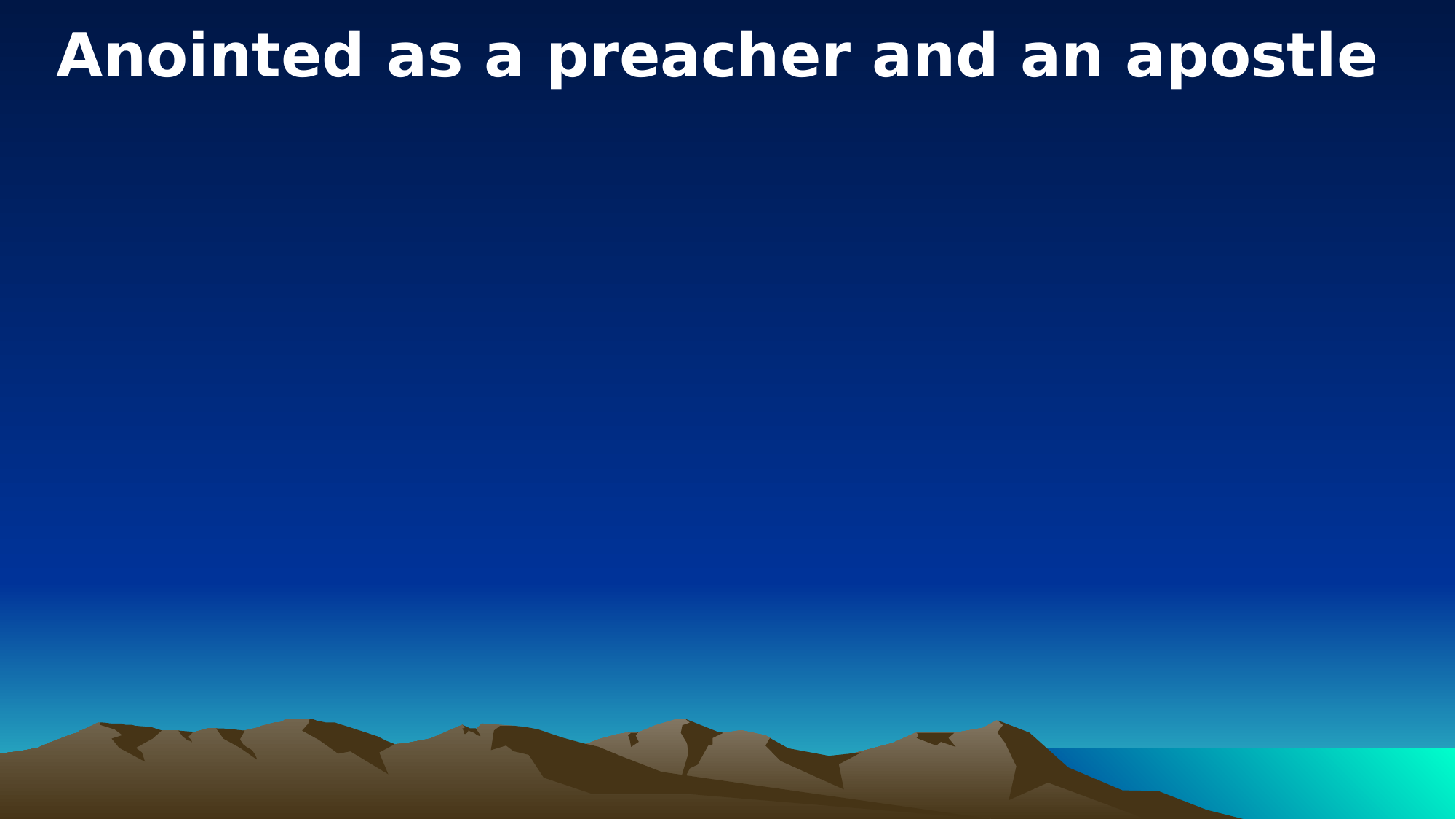

Anointed as a preacher and an apostle